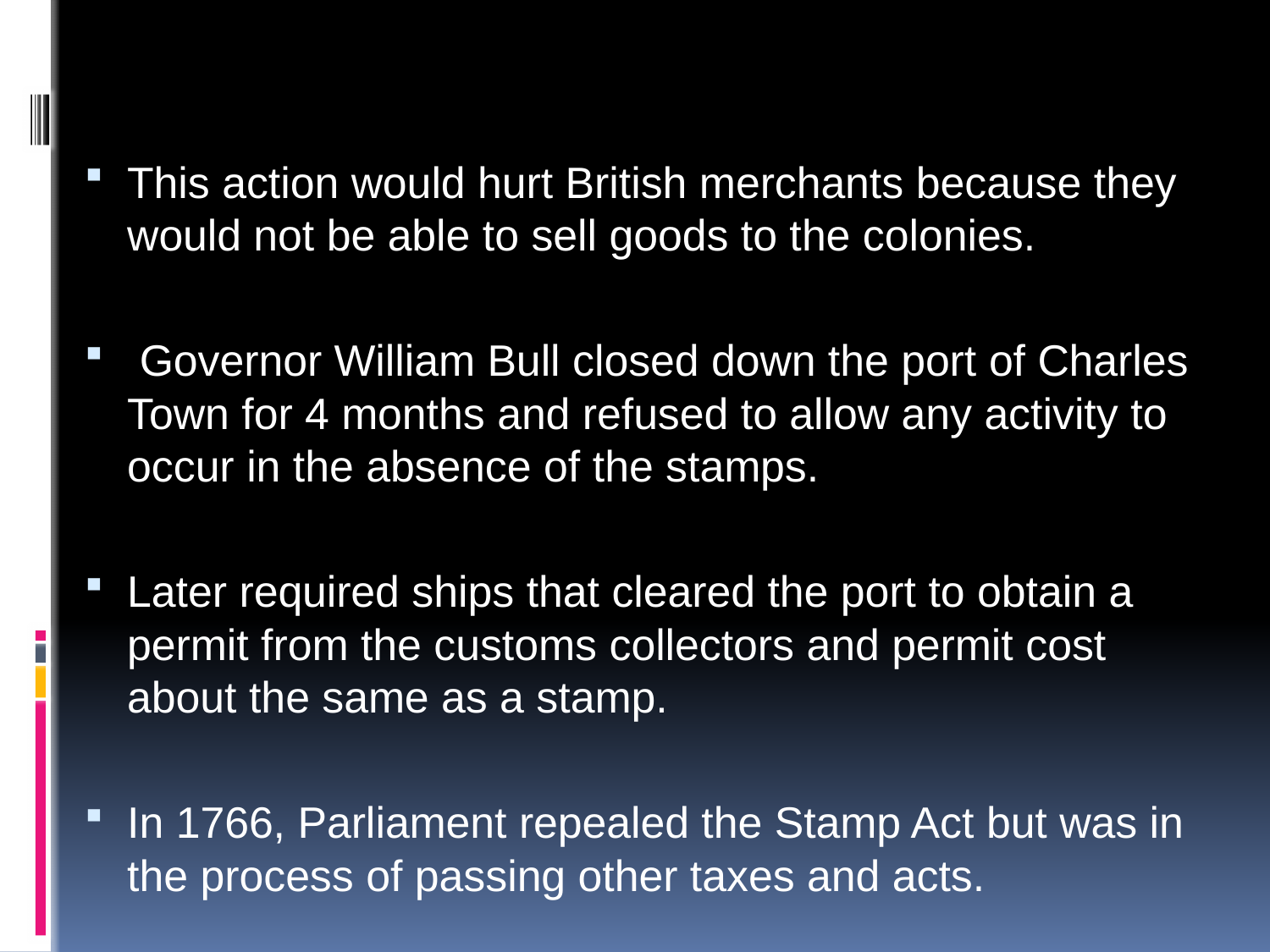

This action would hurt British merchants because they would not be able to sell goods to the colonies.

 Governor William Bull closed down the port of Charles Town for 4 months and refused to allow any activity to occur in the absence of the stamps.

Later required ships that cleared the port to obtain a permit from the customs collectors and permit cost about the same as a stamp.

In 1766, Parliament repealed the Stamp Act but was in the process of passing other taxes and acts.